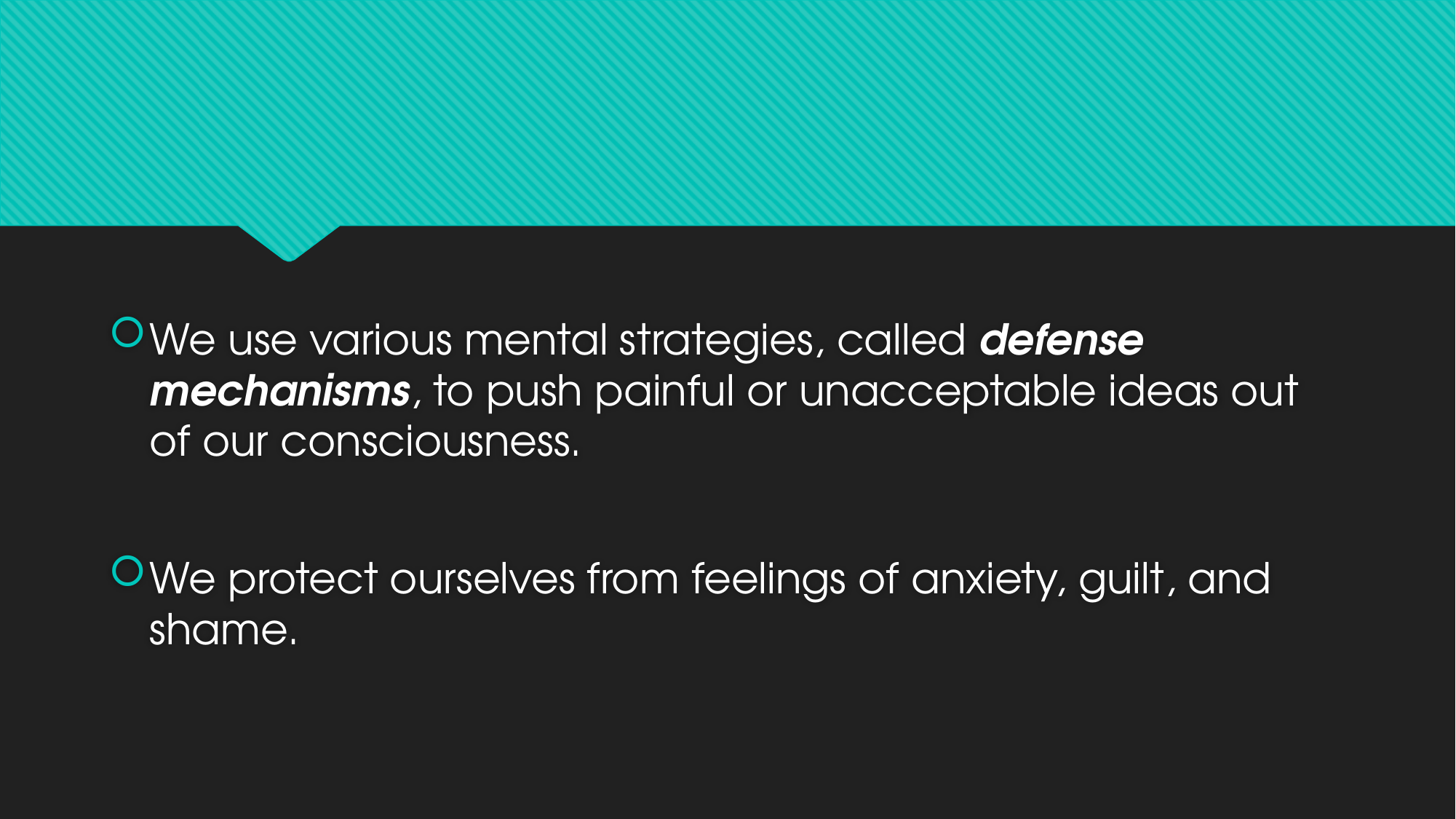

#
We use various mental strategies, called defense mechanisms, to push painful or unacceptable ideas out of our consciousness.

We protect ourselves from feelings of anxiety, guilt, and shame.